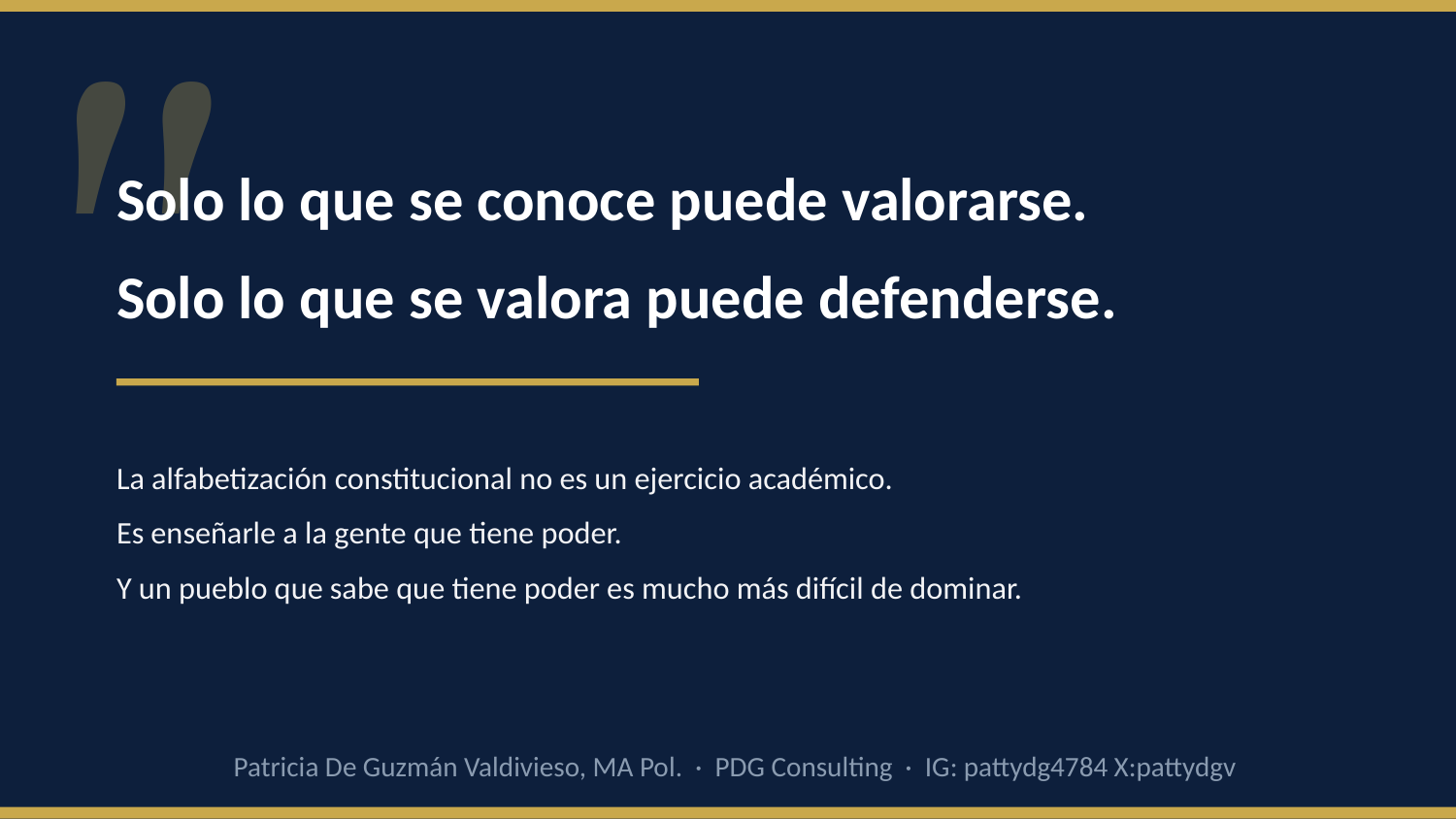

"
Solo lo que se conoce puede valorarse.
Solo lo que se valora puede defenderse.

La alfabetización constitucional no es un ejercicio académico.
Es enseñarle a la gente que tiene poder.
Y un pueblo que sabe que tiene poder es mucho más difícil de dominar.
Patricia De Guzmán Valdivieso, MA Pol.  ·  PDG Consulting  ·  IG: pattydg4784 X:pattydgv